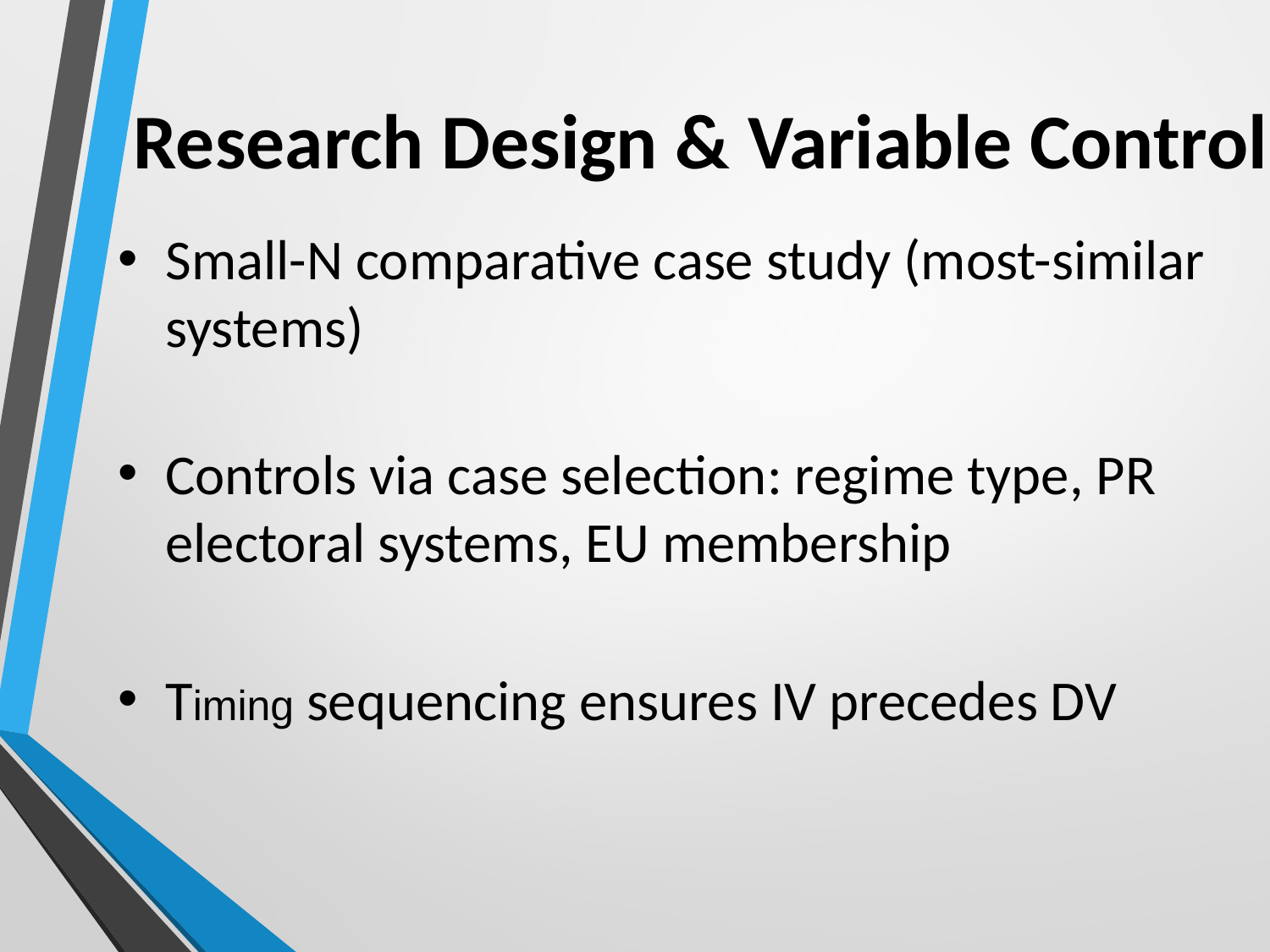

# Research Design & Variable Control
Small-N comparative case study (most-similar systems)

Controls via case selection: regime type, PR electoral systems, EU membership

Timing sequencing ensures IV precedes DV